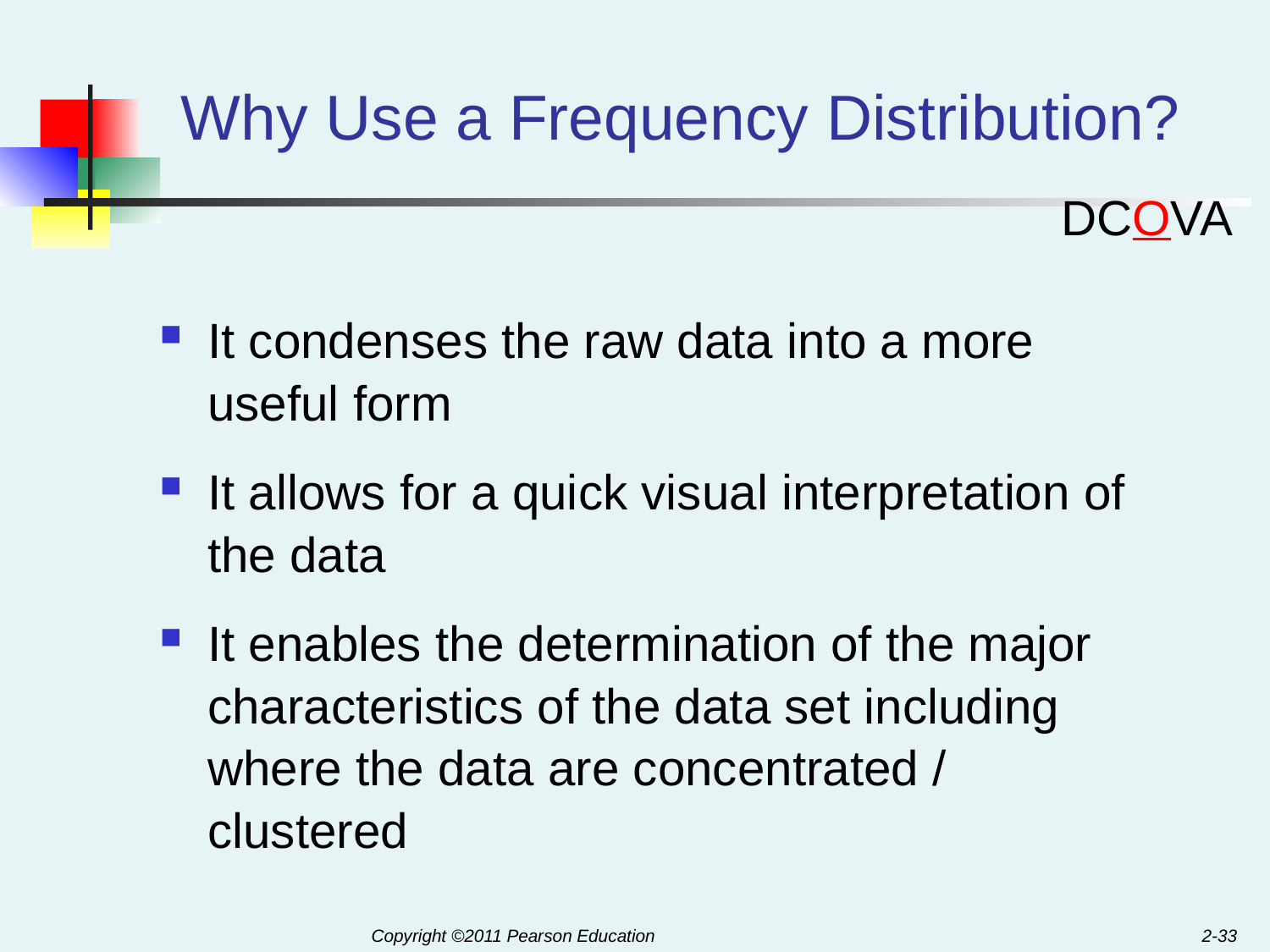

# Why Use a Frequency Distribution?
DCOVA
It condenses the raw data into a more useful form
It allows for a quick visual interpretation of the data
It enables the determination of the major characteristics of the data set including where the data are concentrated / clustered
2-33
Copyright ©2011 Pearson Education